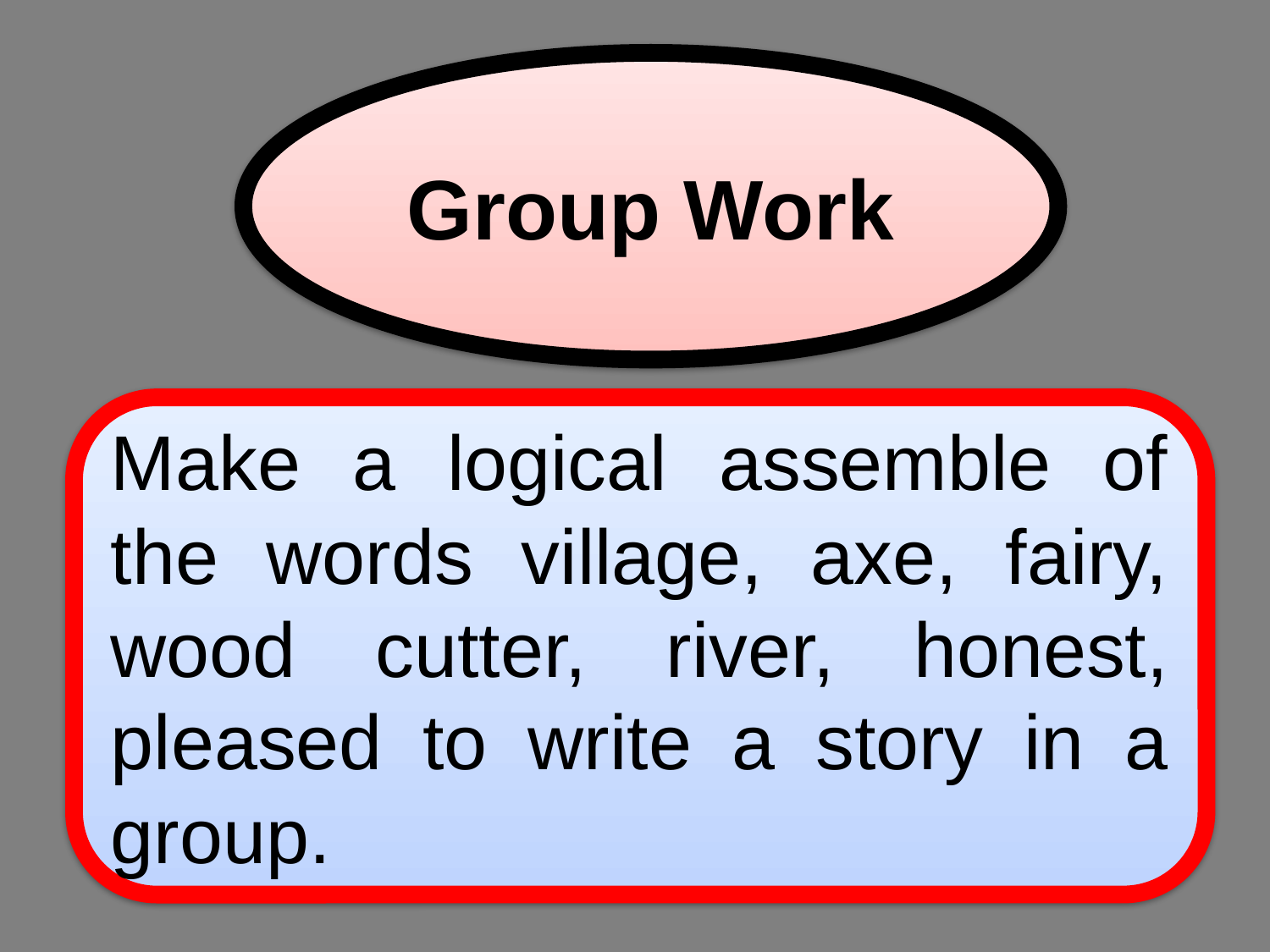

Group Work
Make a logical assemble of the words village, axe, fairy, wood cutter, river, honest, pleased to write a story in a group.